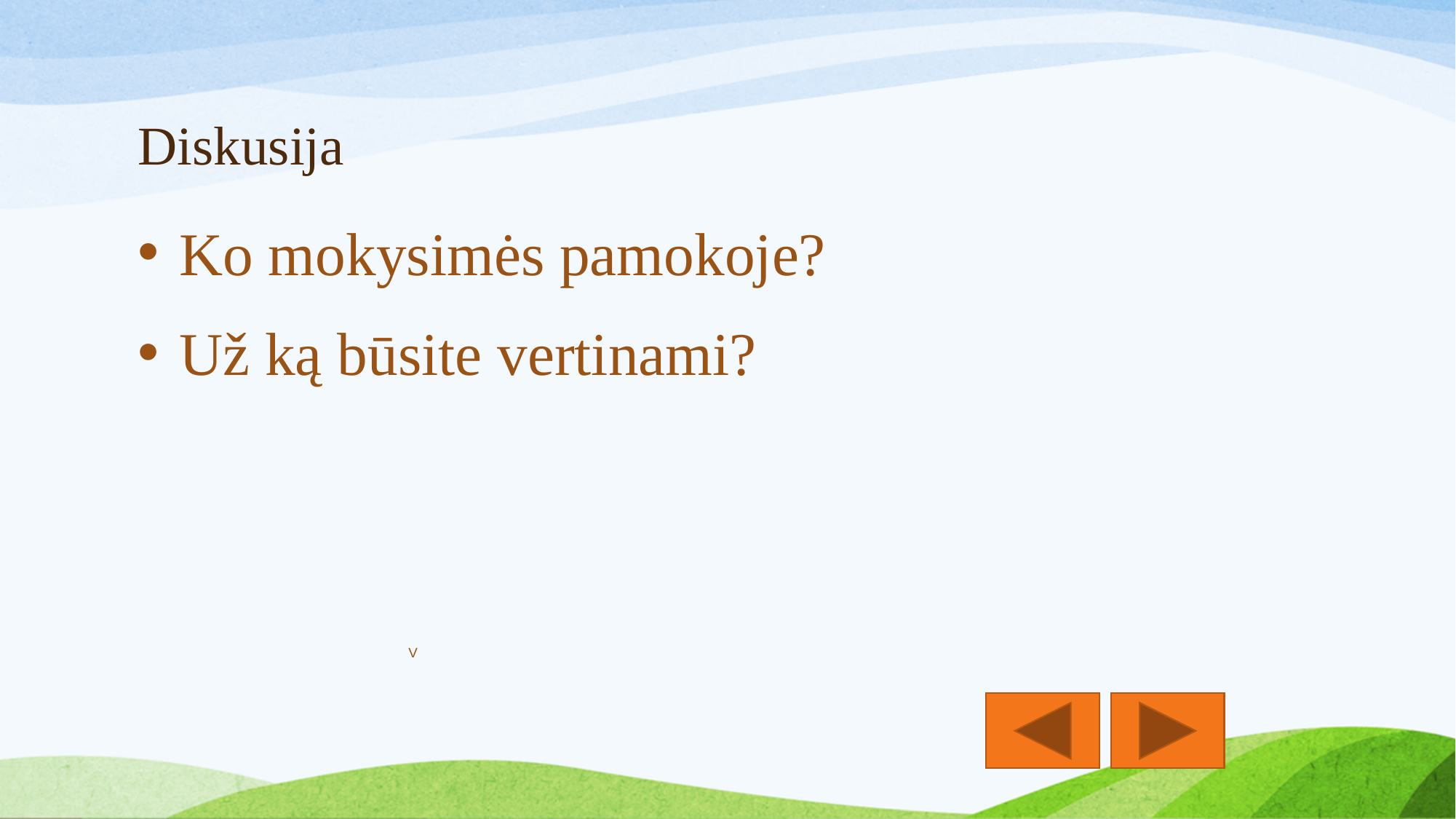

# Diskusija
Ko mokysimės pamokoje?
Už ką būsite vertinami?
V